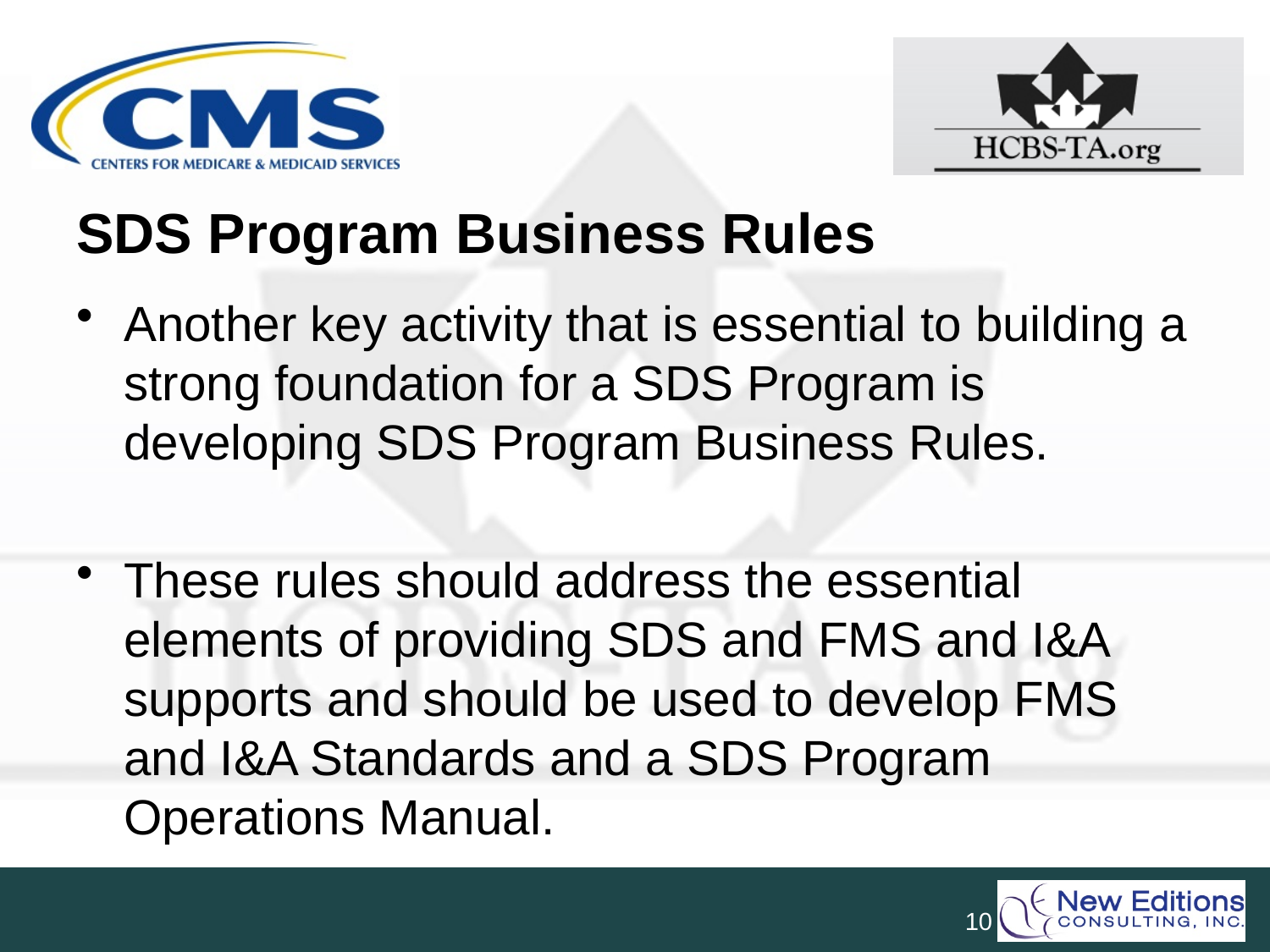

# SDS Program Business Rules
Another key activity that is essential to building a strong foundation for a SDS Program is developing SDS Program Business Rules.

These rules should address the essential elements of providing SDS and FMS and I&A supports and should be used to develop FMS and I&A Standards and a SDS Program Operations Manual.
10